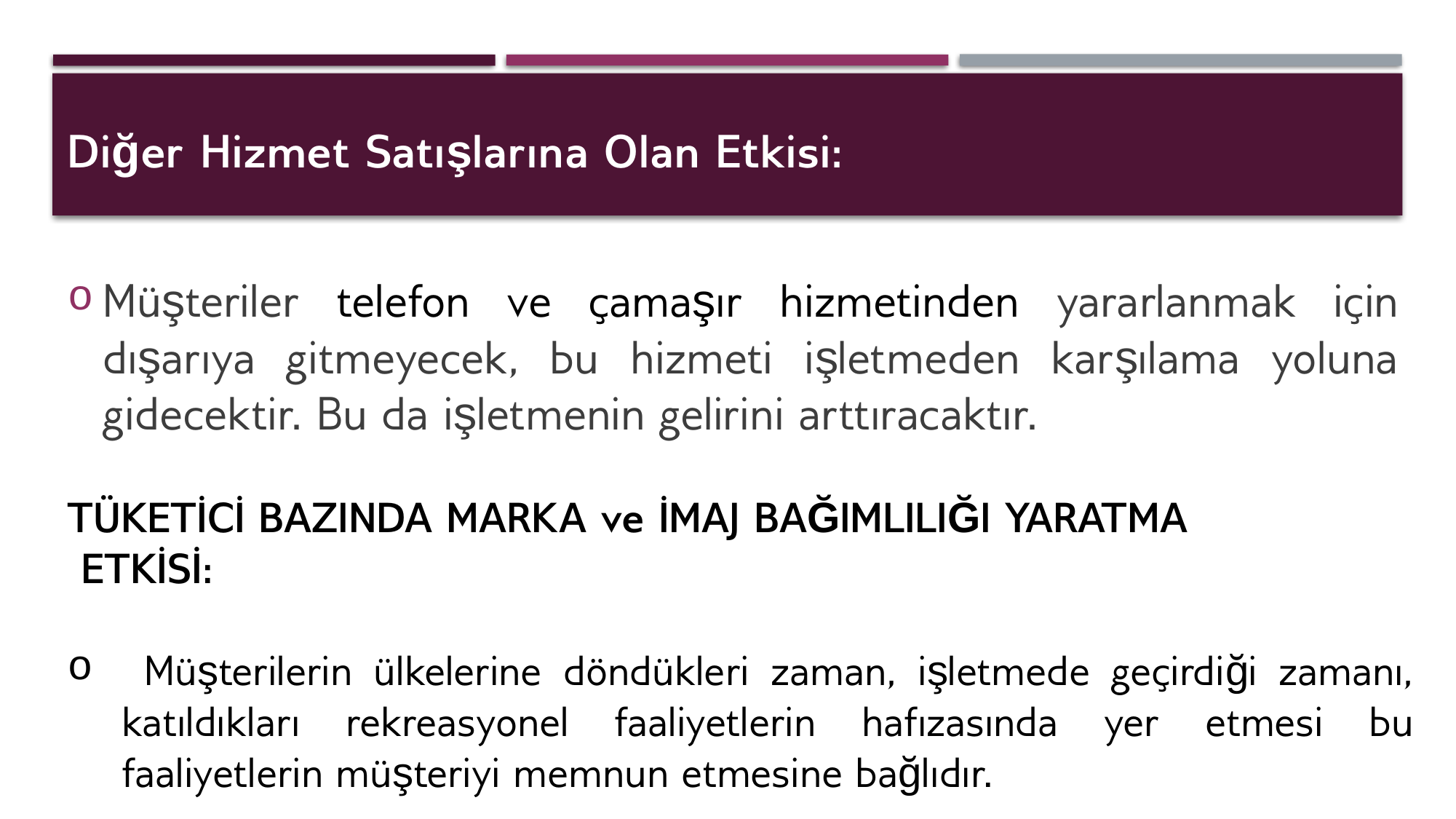

Diğer Hizmet Satışlarına Olan Etkisi:

Müşteriler telefon ve çamaşır hizmetinden yararlanmak için dışarıya gitmeyecek, bu hizmeti işletmeden karşılama yoluna gidecektir. Bu da işletmenin gelirini arttıracaktır.

TÜKETİCİ BAZINDA MARKA ve İMAJ BAĞIMLILIĞI YARATMA
 ETKİSİ:

 Müşterilerin ülkelerine döndükleri zaman, işletmede geçirdiği zamanı, katıldıkları rekreasyonel faaliyetlerin hafızasında yer etmesi bu faaliyetlerin müşteriyi memnun etmesine bağlıdır.